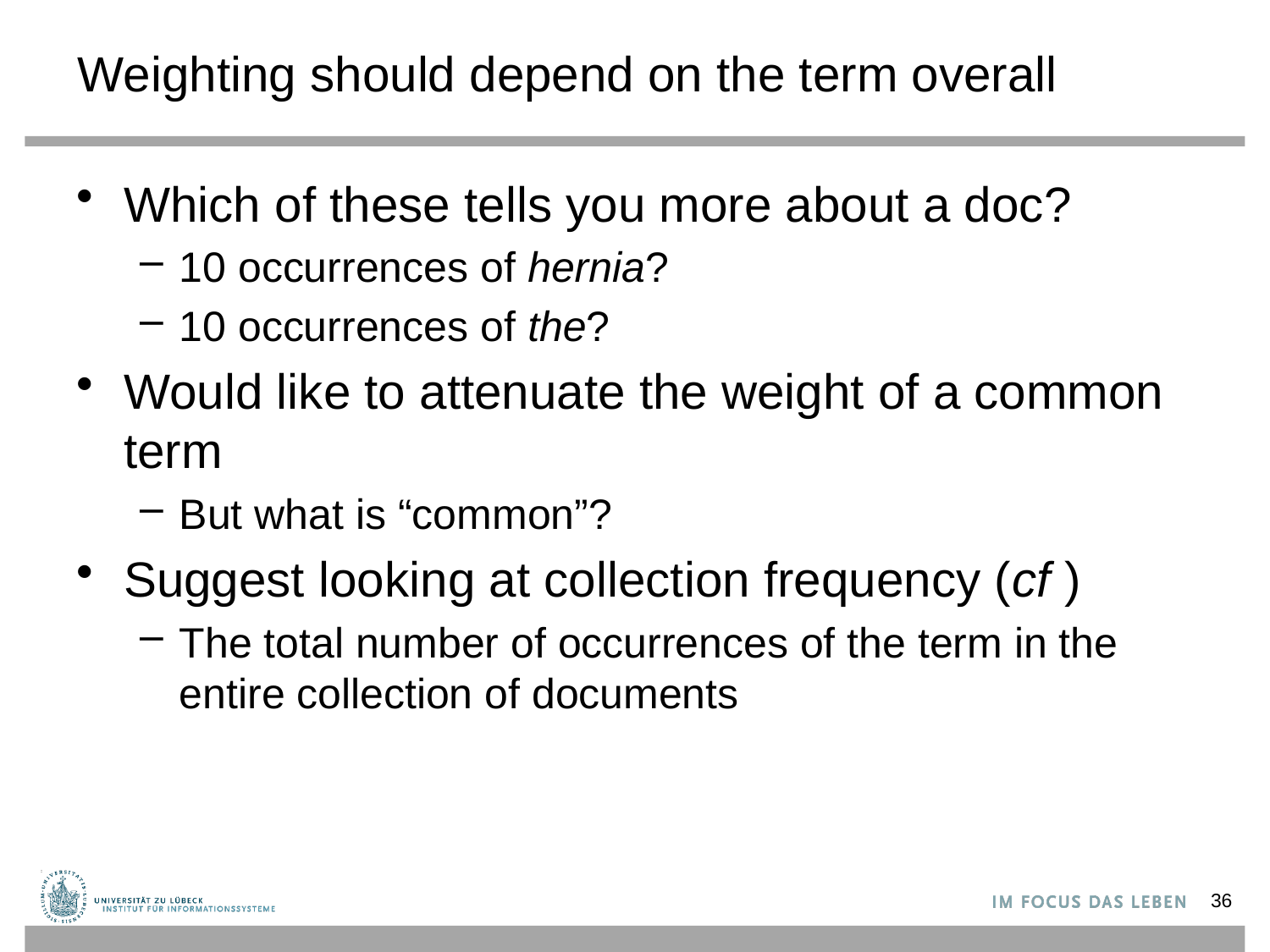

# Weighting should depend on the term overall
Which of these tells you more about a doc?
10 occurrences of hernia?
10 occurrences of the?
Would like to attenuate the weight of a common term
But what is “common”?
Suggest looking at collection frequency (cf )
The total number of occurrences of the term in the entire collection of documents

36